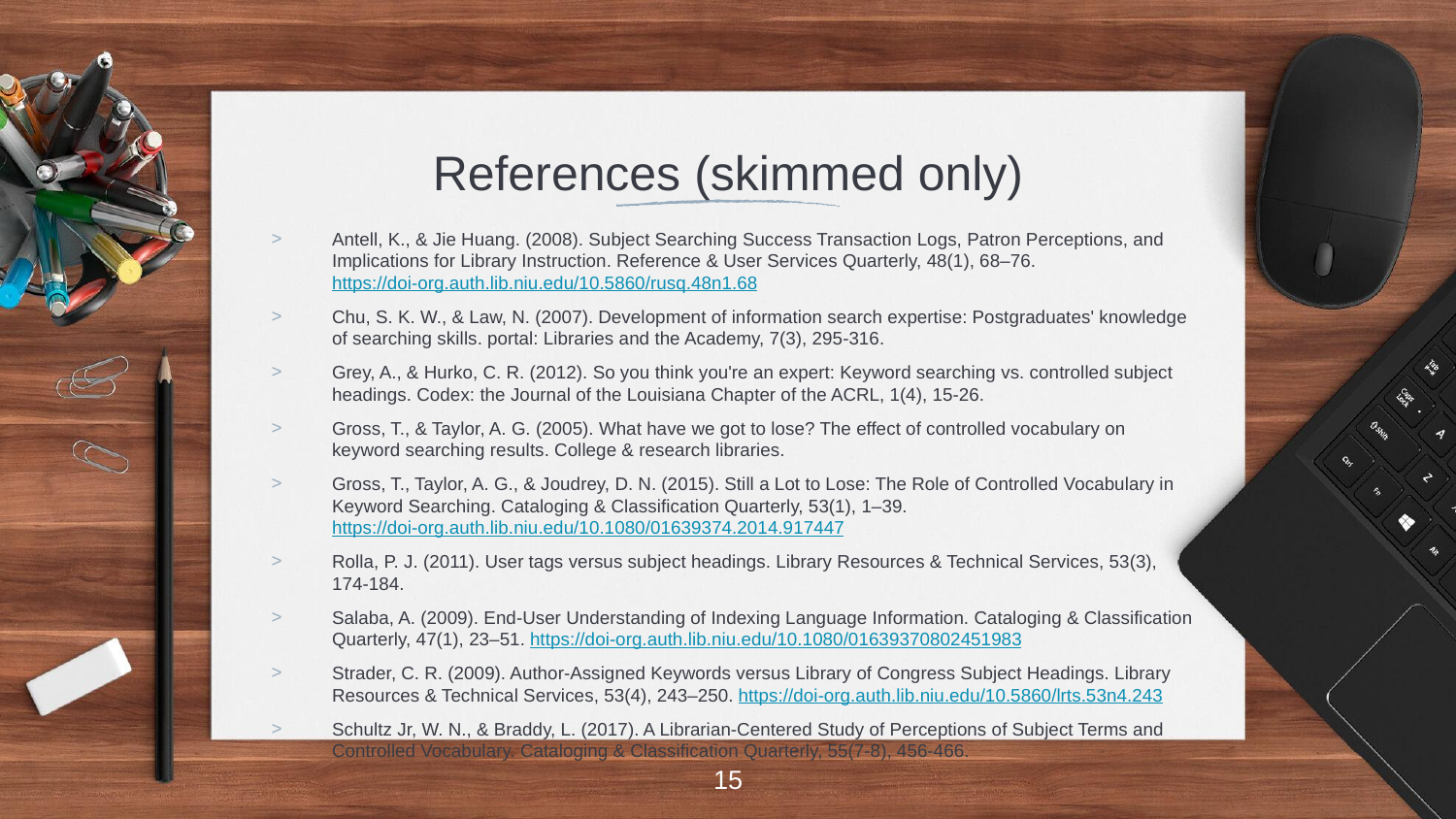

# References (skimmed only)
Antell, K., & Jie Huang. (2008). Subject Searching Success Transaction Logs, Patron Perceptions, and Implications for Library Instruction. Reference & User Services Quarterly, 48(1), 68–76. https://doi-org.auth.lib.niu.edu/10.5860/rusq.48n1.68
Chu, S. K. W., & Law, N. (2007). Development of information search expertise: Postgraduates' knowledge of searching skills. portal: Libraries and the Academy, 7(3), 295-316.
Grey, A., & Hurko, C. R. (2012). So you think you're an expert: Keyword searching vs. controlled subject headings. Codex: the Journal of the Louisiana Chapter of the ACRL, 1(4), 15-26.
Gross, T., & Taylor, A. G. (2005). What have we got to lose? The effect of controlled vocabulary on keyword searching results. College & research libraries.
Gross, T., Taylor, A. G., & Joudrey, D. N. (2015). Still a Lot to Lose: The Role of Controlled Vocabulary in Keyword Searching. Cataloging & Classification Quarterly, 53(1), 1–39. https://doi-org.auth.lib.niu.edu/10.1080/01639374.2014.917447
Rolla, P. J. (2011). User tags versus subject headings. Library Resources & Technical Services, 53(3), 174-184.
Salaba, A. (2009). End-User Understanding of Indexing Language Information. Cataloging & Classification Quarterly, 47(1), 23–51. https://doi-org.auth.lib.niu.edu/10.1080/01639370802451983
Strader, C. R. (2009). Author-Assigned Keywords versus Library of Congress Subject Headings. Library Resources & Technical Services, 53(4), 243–250. https://doi-org.auth.lib.niu.edu/10.5860/lrts.53n4.243
Schultz Jr, W. N., & Braddy, L. (2017). A Librarian-Centered Study of Perceptions of Subject Terms and Controlled Vocabulary. Cataloging & Classification Quarterly, 55(7-8), 456-466.

15